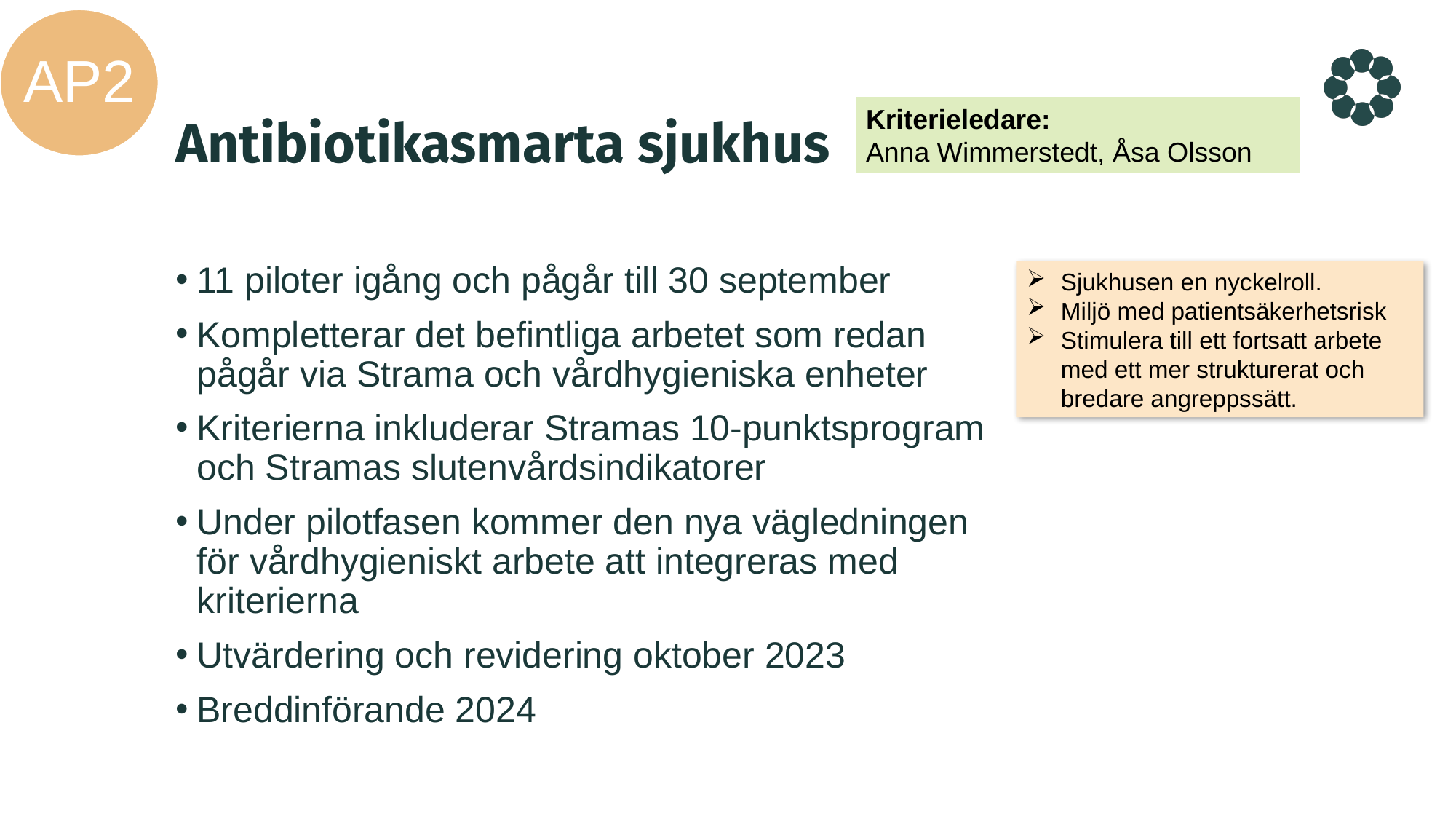

AP2
Kriterieledare:
Anna Wimmerstedt, Åsa Olsson
# Antibiotikasmarta sjukhus
11 piloter igång och pågår till 30 september
Kompletterar det befintliga arbetet som redan pågår via Strama och vårdhygieniska enheter
Kriterierna inkluderar Stramas 10-punktsprogram och Stramas slutenvårdsindikatorer
Under pilotfasen kommer den nya vägledningen för vårdhygieniskt arbete att integreras med kriterierna
Utvärdering och revidering oktober 2023
Breddinförande 2024
Sjukhusen en nyckelroll.
Miljö med patientsäkerhetsrisk
Stimulera till ett fortsatt arbete med ett mer strukturerat och bredare angreppssätt.